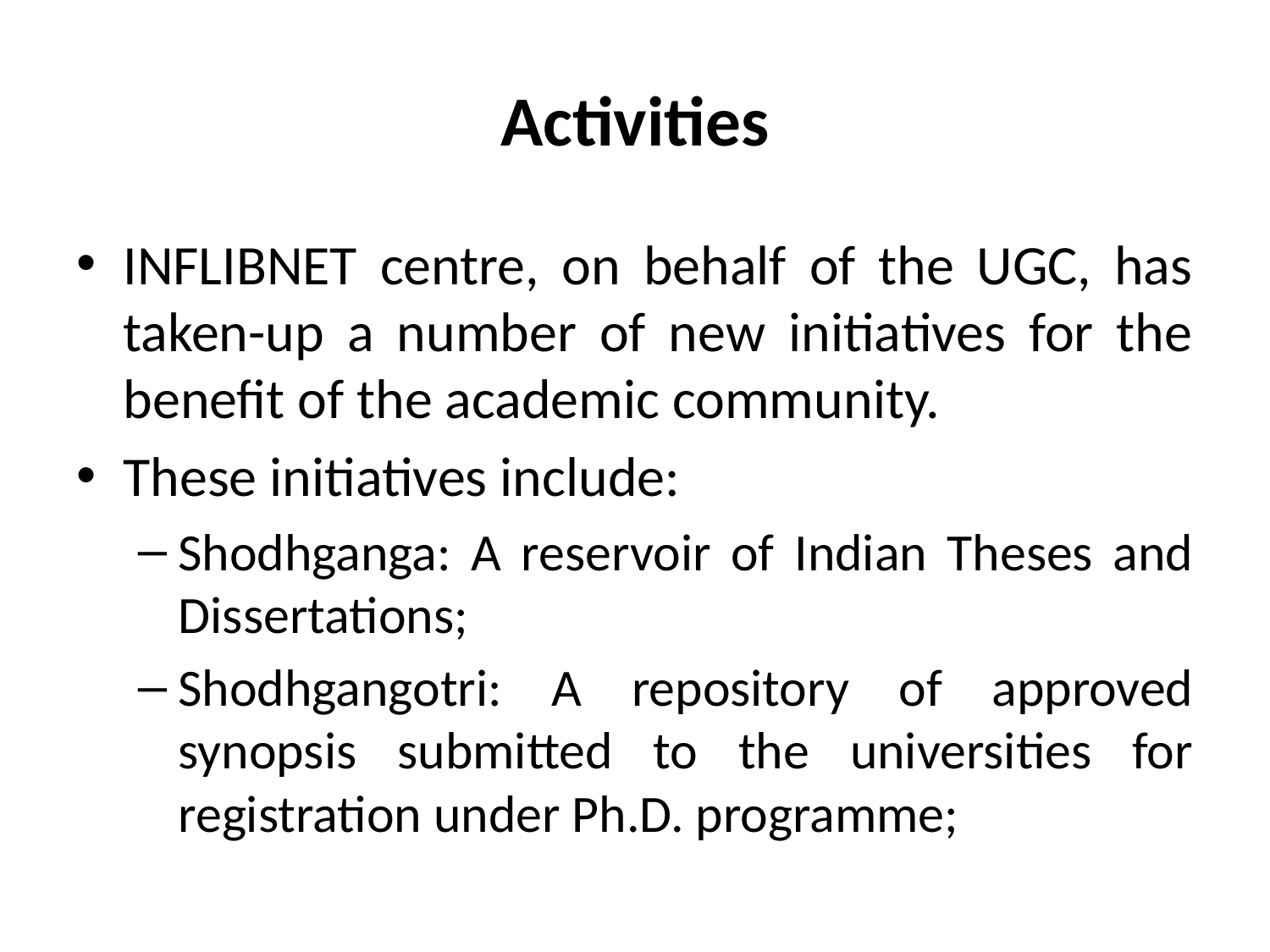

# Activities
INFLIBNET centre, on behalf of the UGC, has taken-up a number of new initiatives for the benefit of the academic community.
These initiatives include:
Shodhganga: A reservoir of Indian Theses and Dissertations;
Shodhgangotri: A repository of approved synopsis submitted to the universities for registration under Ph.D. programme;